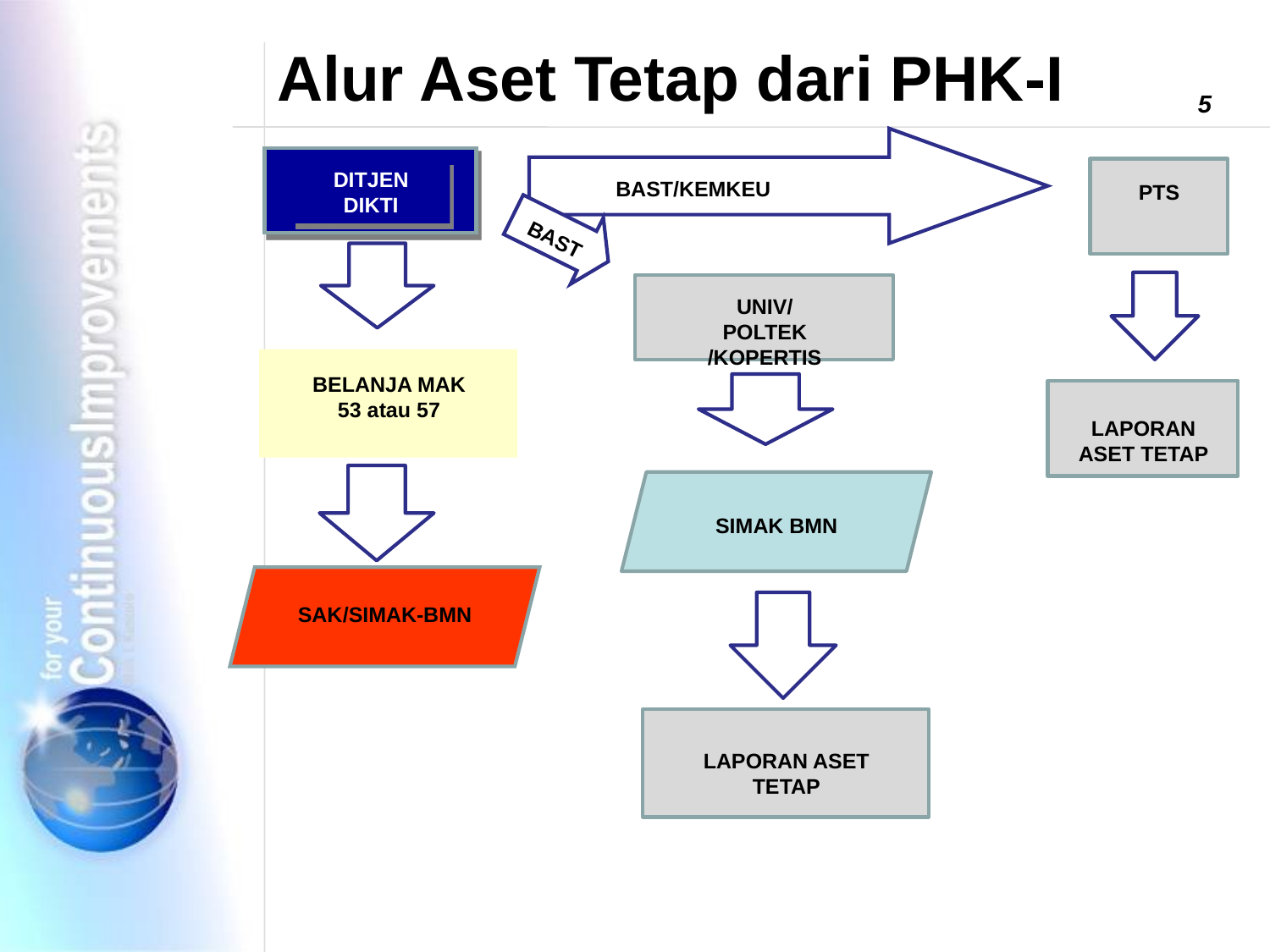

Alur Aset Tetap dari PHK-I

5

DITJEN DIKTI

PTS
BAST/KEMKEU

BAST

UNIV/POLTEK /KOPERTIS

BELANJA MAK 53 atau 57

LAPORAN ASET TETAP

SIMAK BMN

SAK/SIMAK-BMN

LAPORAN ASET TETAP